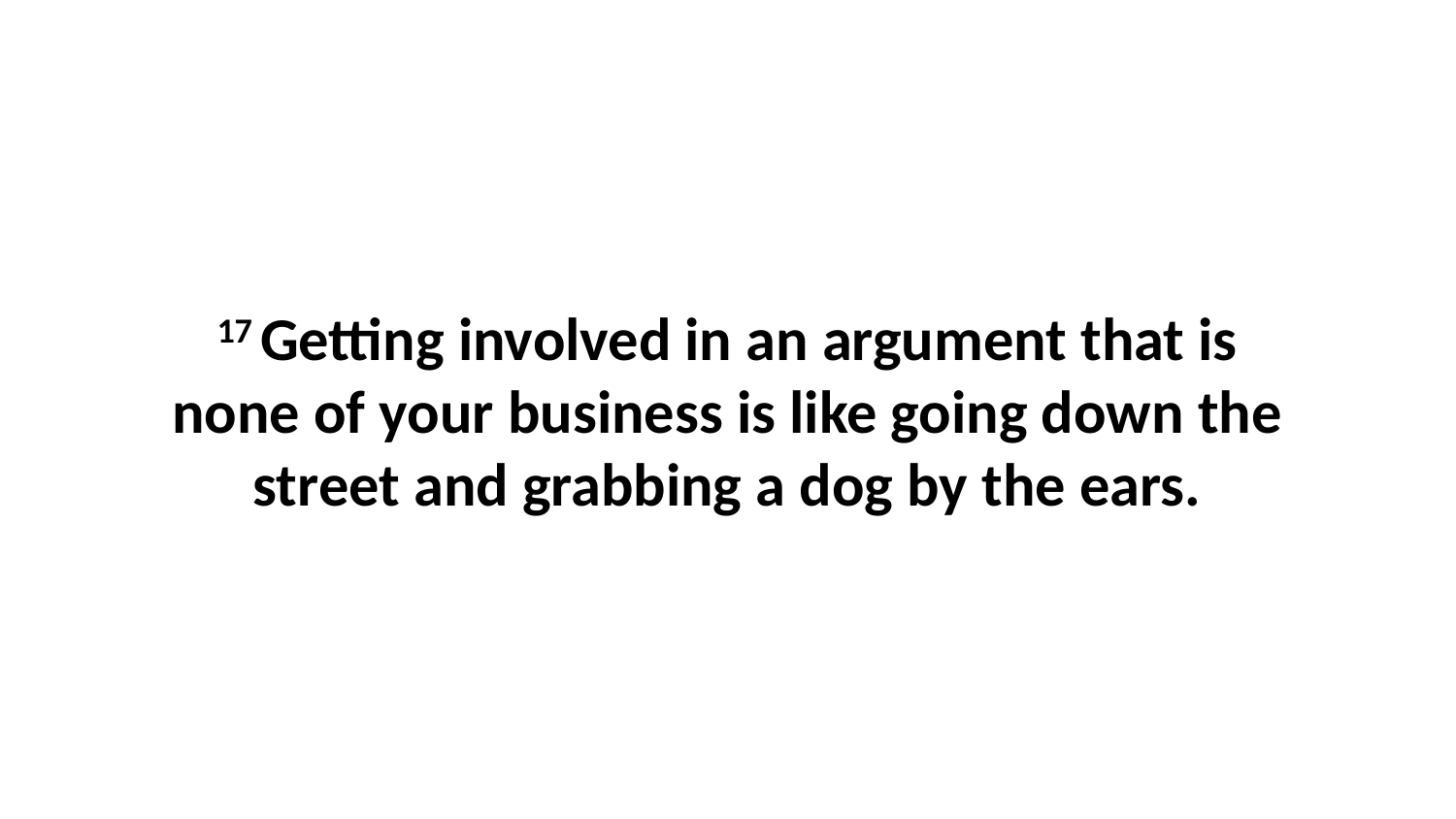

17 Getting involved in an argument that is none of your business is like going down the street and grabbing a dog by the ears.